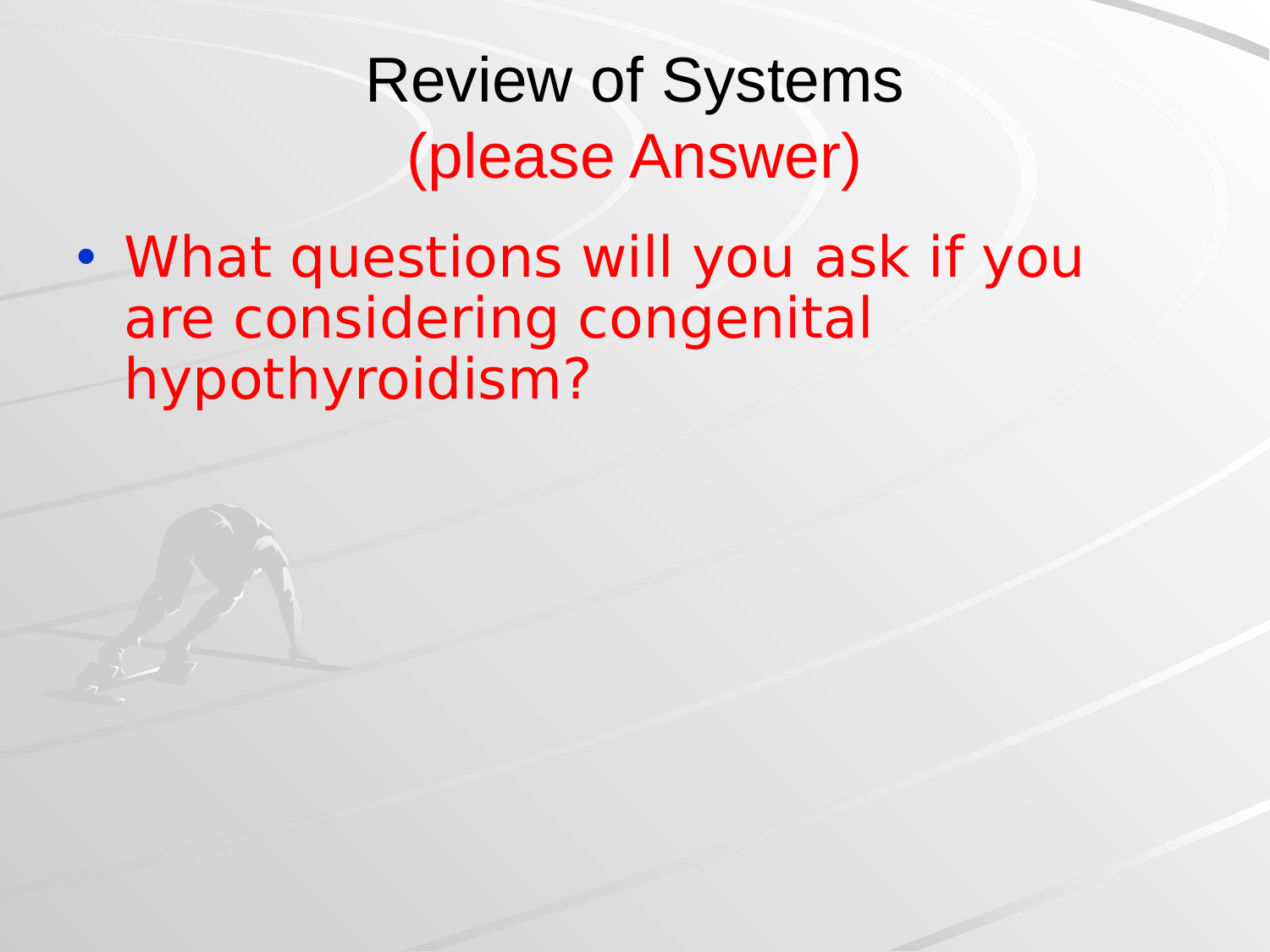

# Review of Systems (please Answer)
What questions will you ask if you are considering congenital hypothyroidism?